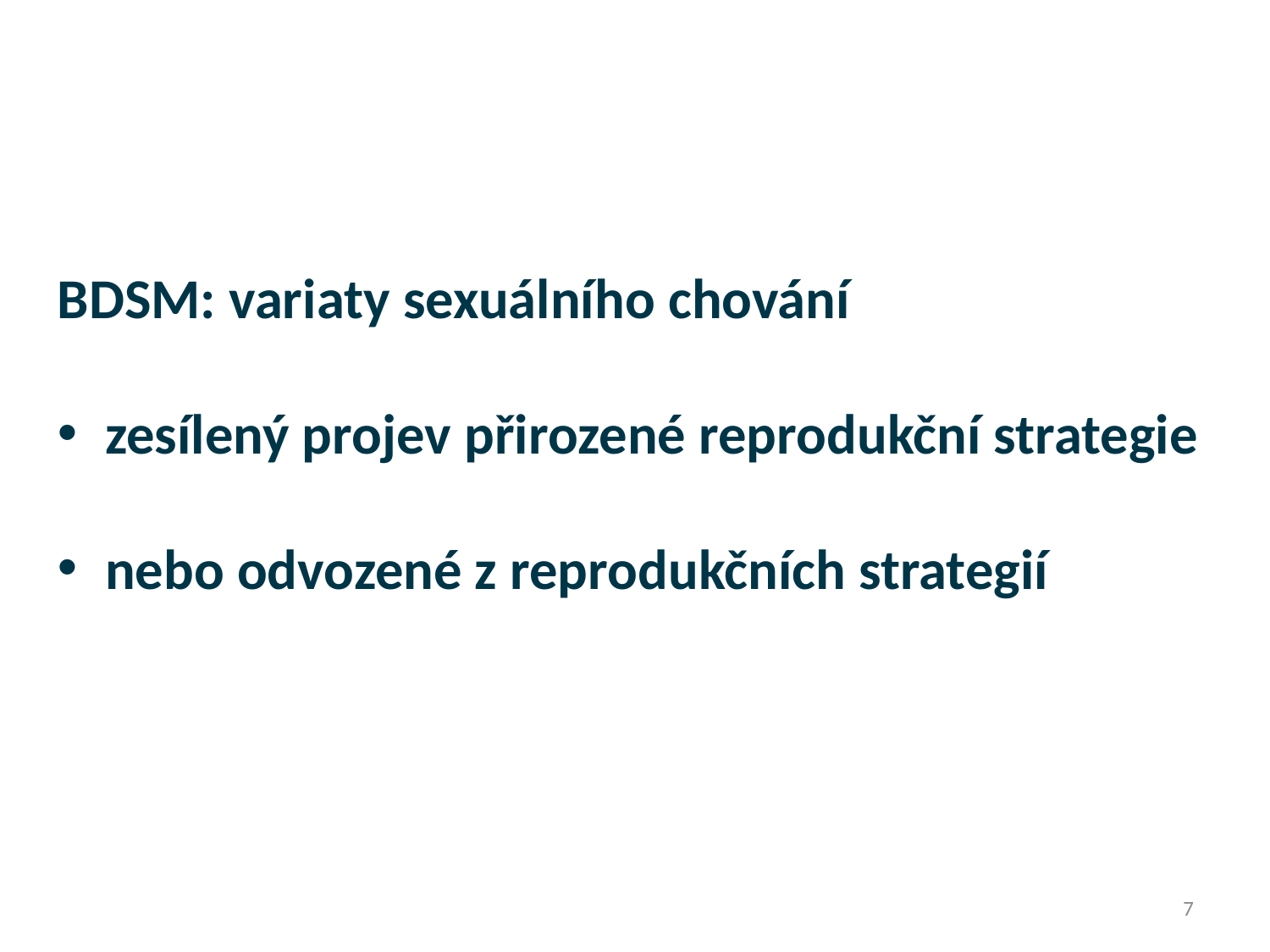

BDSM: variaty sexuálního chování

zesílený projev přirozené reprodukční strategie

nebo odvozené z reprodukčních strategií
7